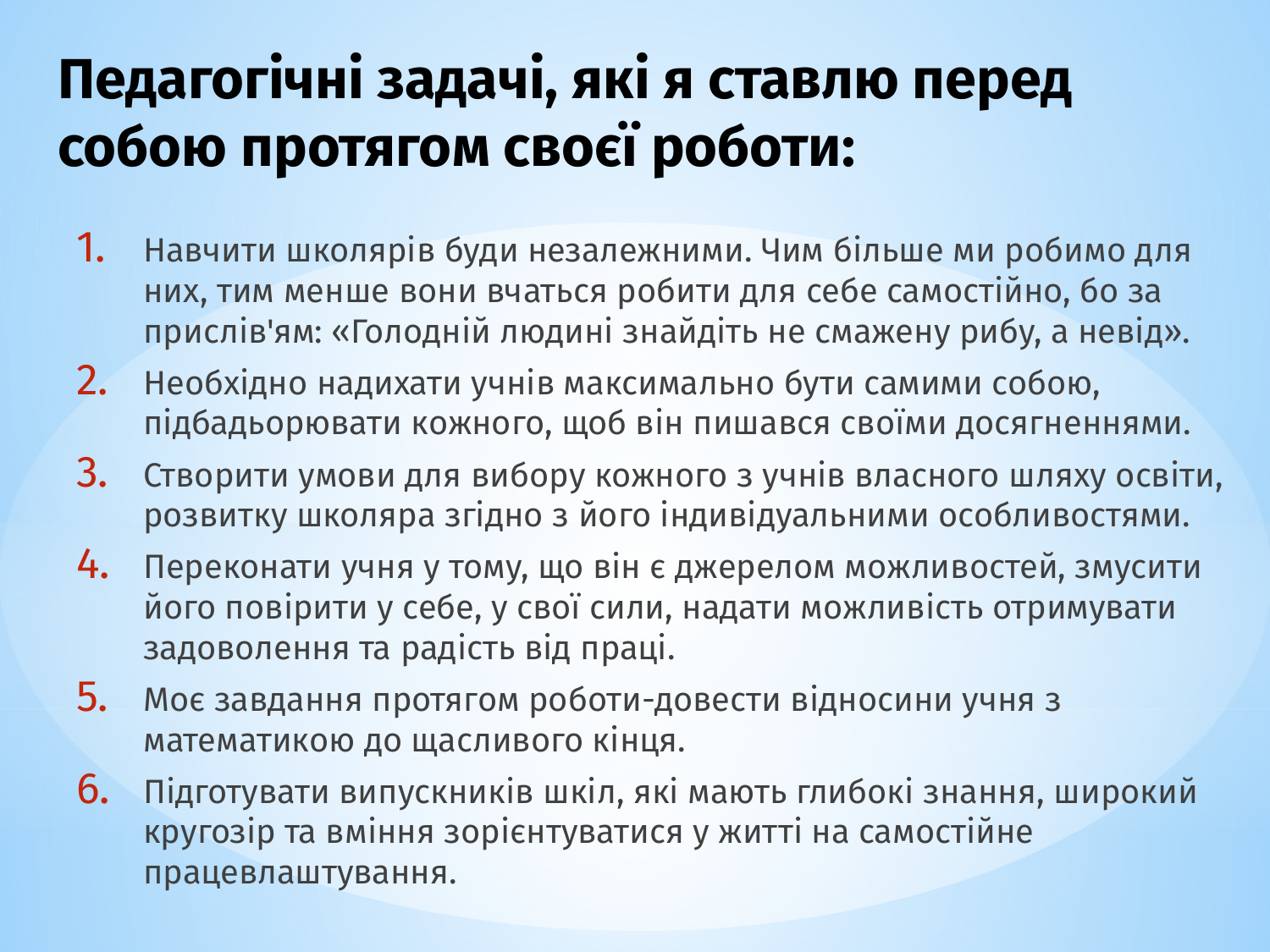

# Педагогічні задачі, які я ставлю перед собою протягом своєї роботи:
Навчити школярів буди незалежними. Чим більше ми робимо для них, тим менше вони вчаться робити для себе самостійно, бо за прислів'ям: «Голодній людині знайдіть не смажену рибу, а невід».
Необхідно надихати учнів максимально бути самими собою, підбадьорювати кожного, щоб він пишався своїми досягненнями.
Створити умови для вибору кожного з учнів власного шляху освіти, розвитку школяра згідно з його індивідуальними особливостями.
Переконати учня у тому, що він є джерелом можливостей, змусити його повірити у себе, у свої сили, надати можливість отримувати задоволення та радість від праці.
Моє завдання протягом роботи-довести відносини учня з математикою до щасливого кінця.
Підготувати випускників шкіл, які мають глибокі знання, широкий кругозір та вміння зорієнтуватися у житті на самостійне працевлаштування.